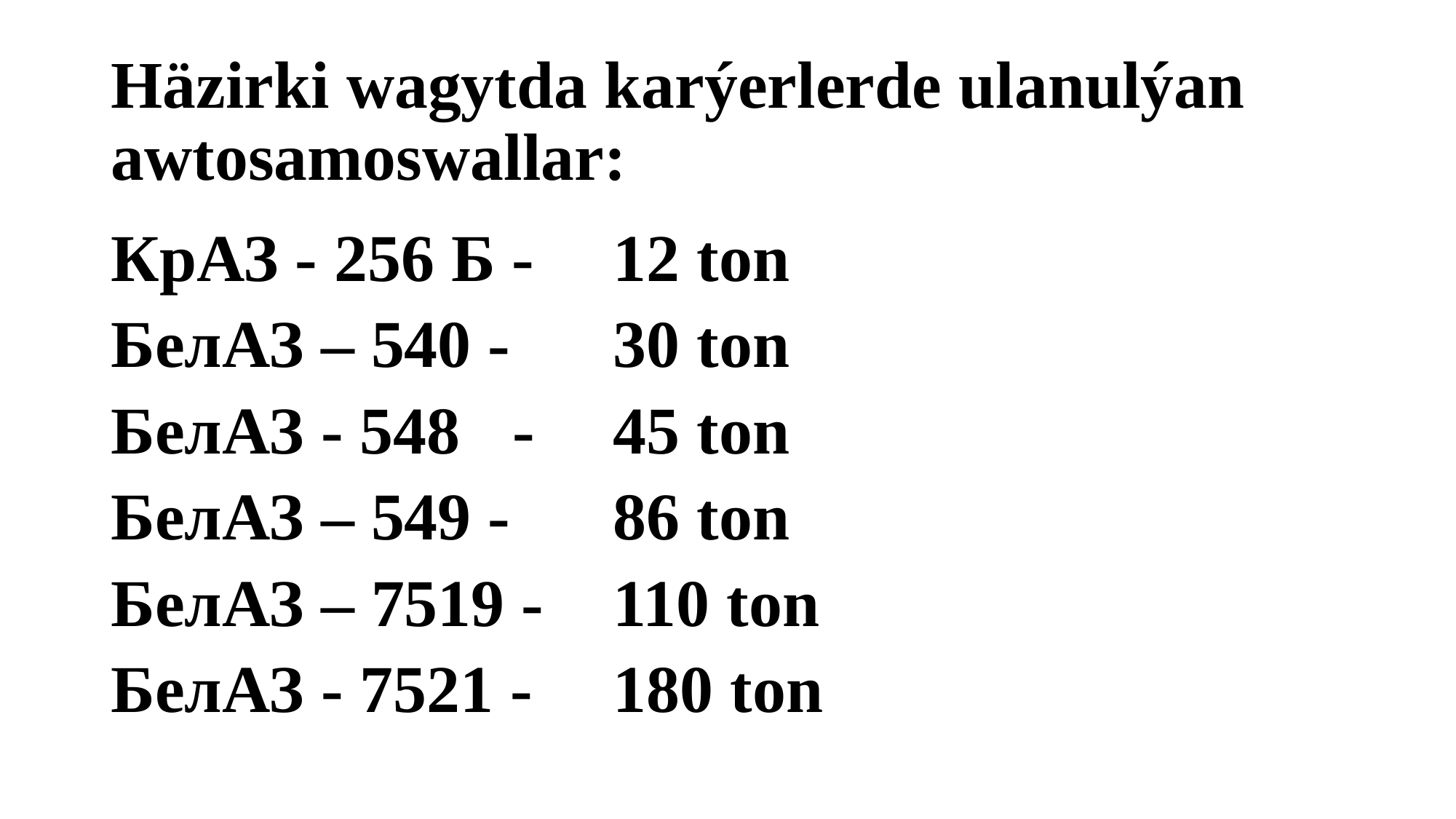

# Häzirki wagytda karýerlerde ulanulýan awtosamoswallar:
КрАЗ - 256 Б - 	12 ton
БелАЗ – 540 - 	30 ton
БелАЗ - 548 	- 	45 ton
БелАЗ – 549 - 	86 ton
БелАЗ – 7519 - 	110 ton
БелАЗ - 7521 - 	180 ton